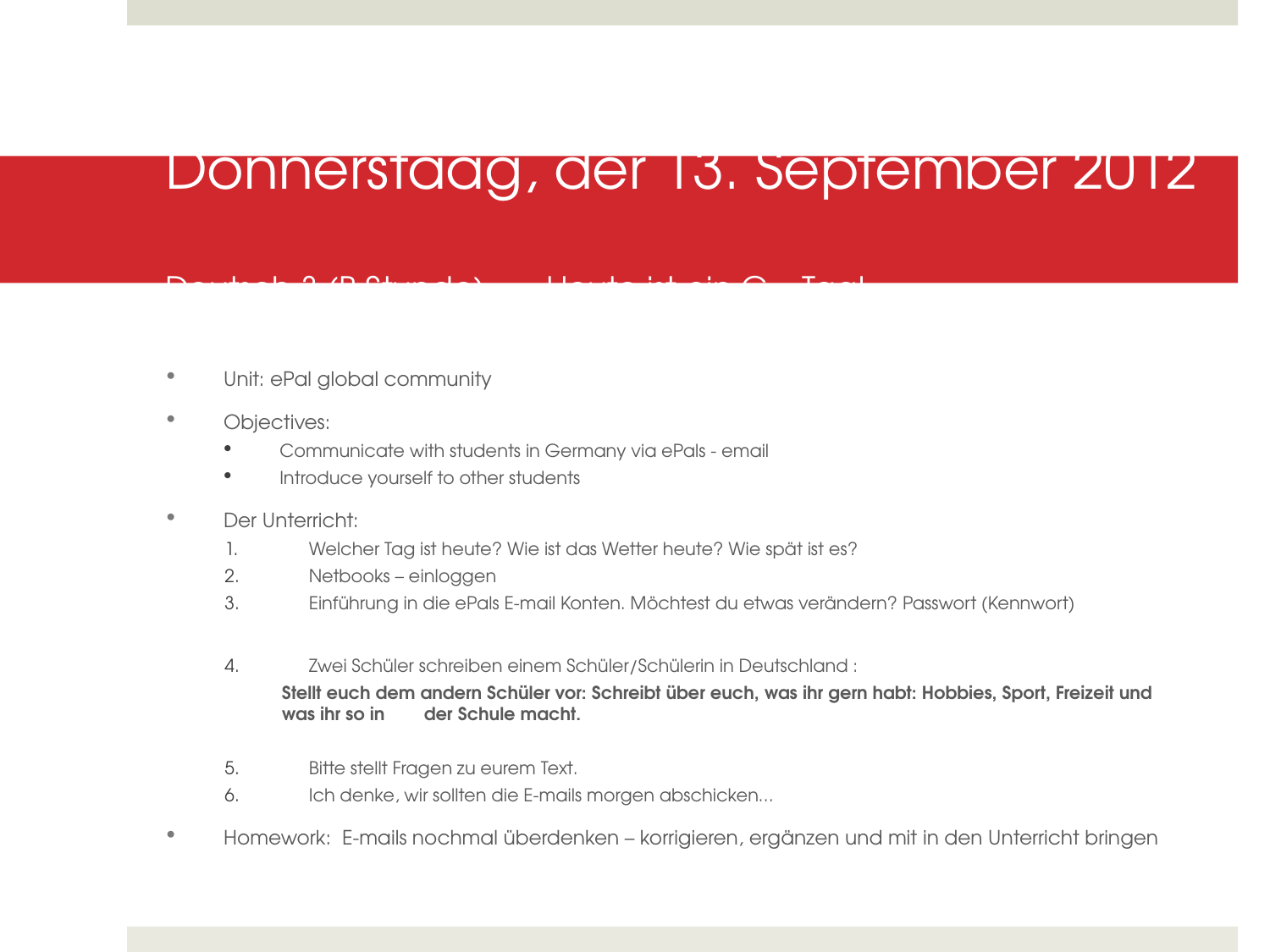

# Donnerstaag, der 13. September 2012 Deutsch 3 (B Stunde)   	Heute ist ein G – Tag!
Unit: ePal global community
Objectives:
Communicate with students in Germany via ePals - email
Introduce yourself to other students
Der Unterricht:
Welcher Tag ist heute? Wie ist das Wetter heute? Wie spät ist es?
Netbooks – einloggen
Einführung in die ePals E-mail Konten. Möchtest du etwas verändern? Passwort (Kennwort)

Zwei Schüler schreiben einem Schüler/Schülerin in Deutschland :
	Stellt euch dem andern Schüler vor: Schreibt über euch, was ihr gern habt: Hobbies, Sport, Freizeit und was ihr so in 	der Schule macht.

Bitte stellt Fragen zu eurem Text.
Ich denke, wir sollten die E-mails morgen abschicken…
Homework:  E-mails nochmal überdenken – korrigieren, ergänzen und mit in den Unterricht bringen